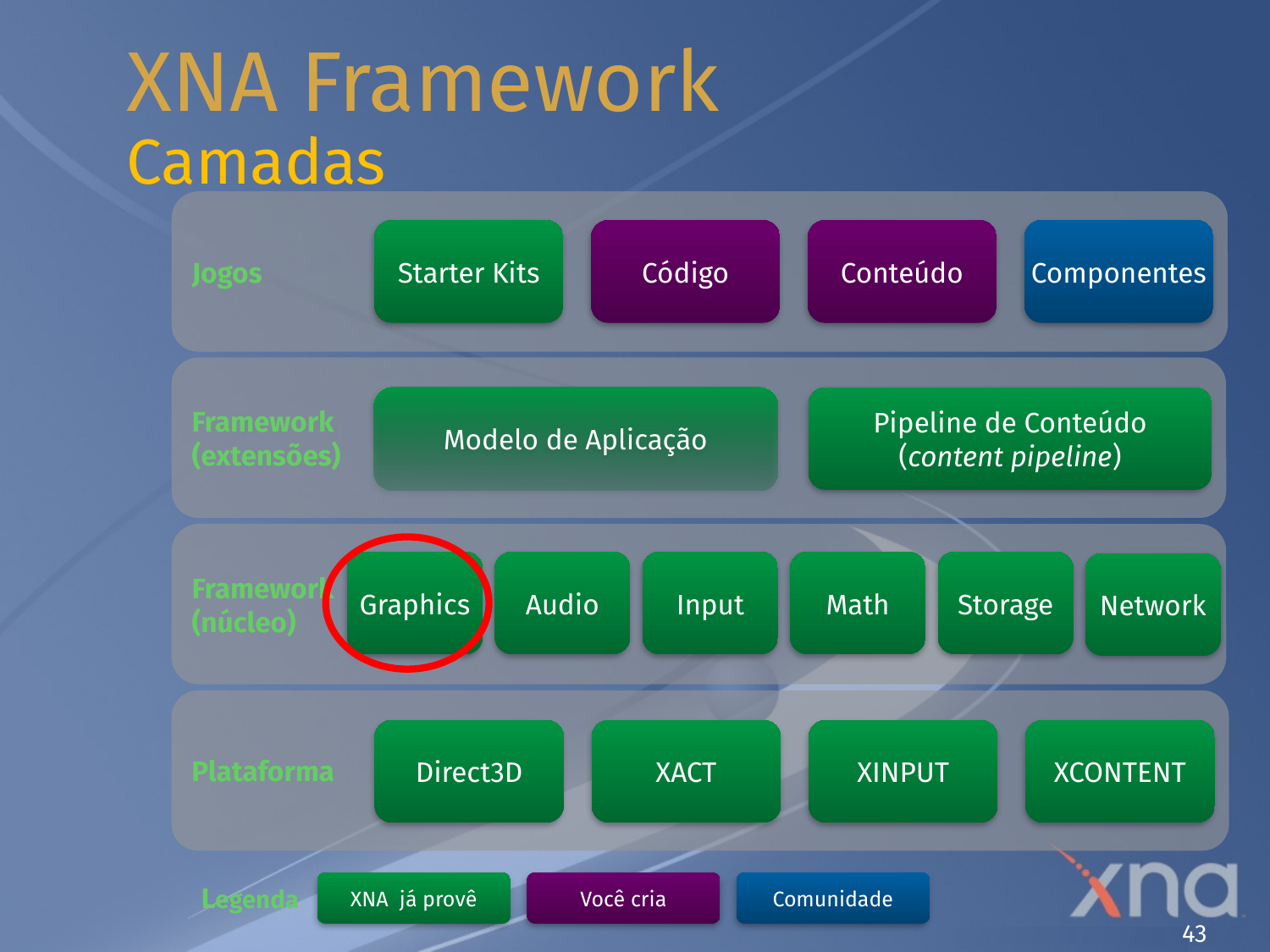

XNA Framework
Camadas
Jogos
Starter Kits
Código
Conteúdo
Componentes
Framework
(extensões)
Modelo de Aplicação
Pipeline de Conteúdo
(content pipeline)
Framework
(núcleo)
Graphics
Audio
Input
Math
Storage
Network

Plataforma
Direct3D
XACT
XINPUT
XCONTENT
XNA  já provê
Você cria
Comunidade
Legenda